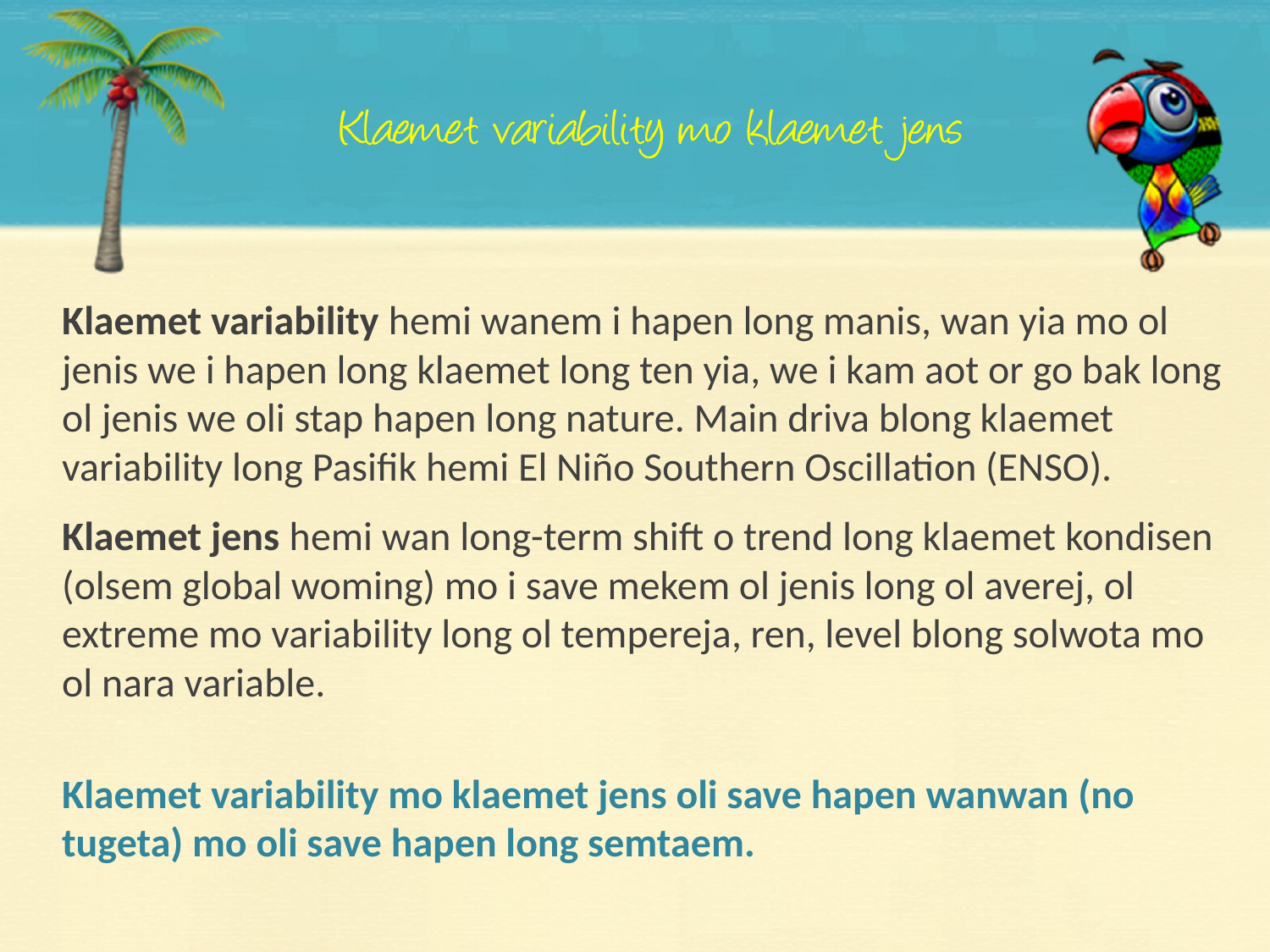

Klaemet variability hemi wanem i hapen long manis, wan yia mo ol jenis we i hapen long klaemet long ten yia, we i kam aot or go bak long ol jenis we oli stap hapen long nature. Main driva blong klaemet variability long Pasifik hemi El Niño Southern Oscillation (ENSO).
Klaemet jens hemi wan long-term shift o trend long klaemet kondisen (olsem global woming) mo i save mekem ol jenis long ol averej, ol extreme mo variability long ol tempereja, ren, level blong solwota mo ol nara variable.

Klaemet variability mo klaemet jens oli save hapen wanwan (no tugeta) mo oli save hapen long semtaem.